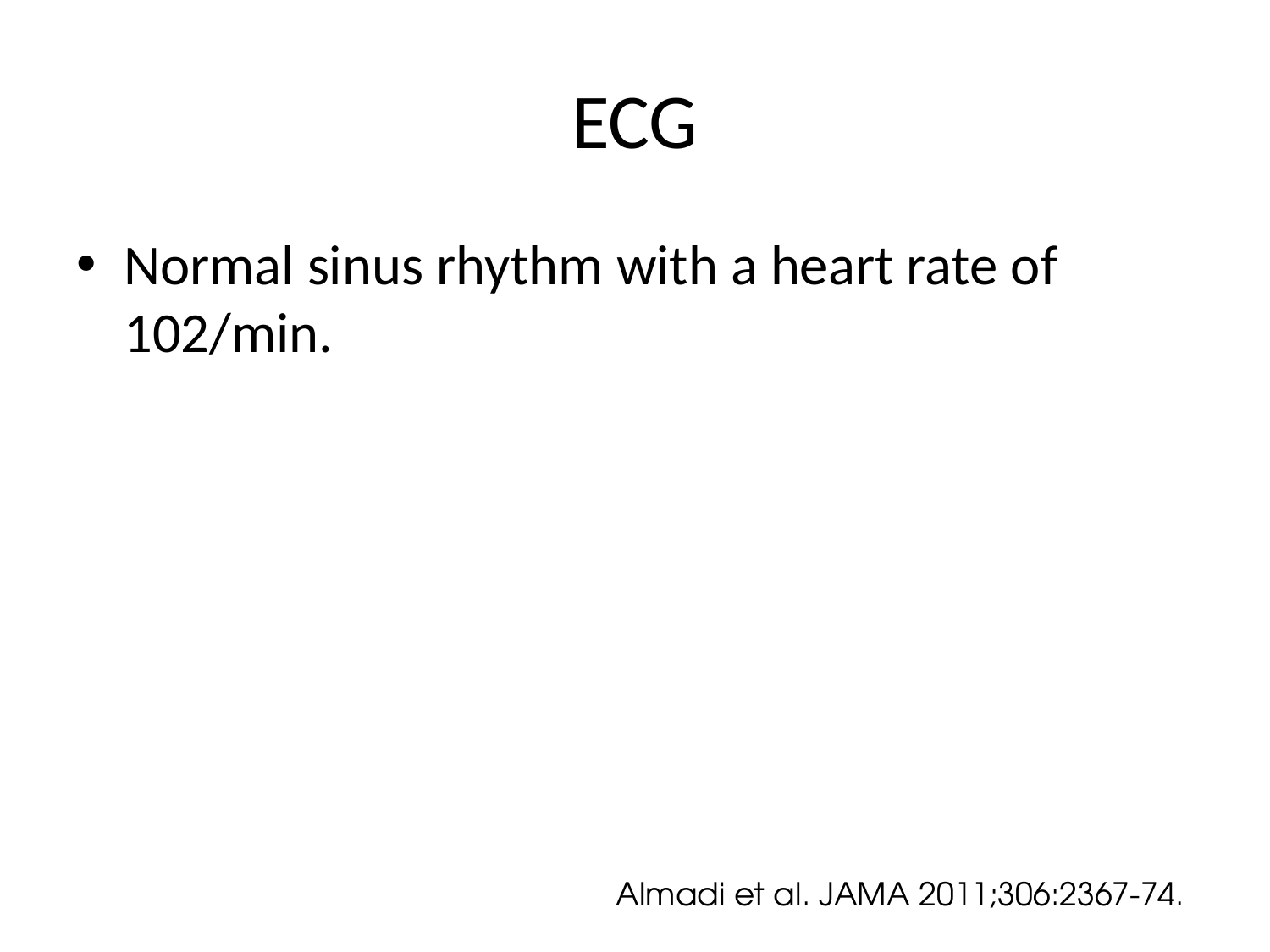

# ECG
Normal sinus rhythm with a heart rate of 102/min.

Almadi et al. JAMA 2011;306:2367-74.